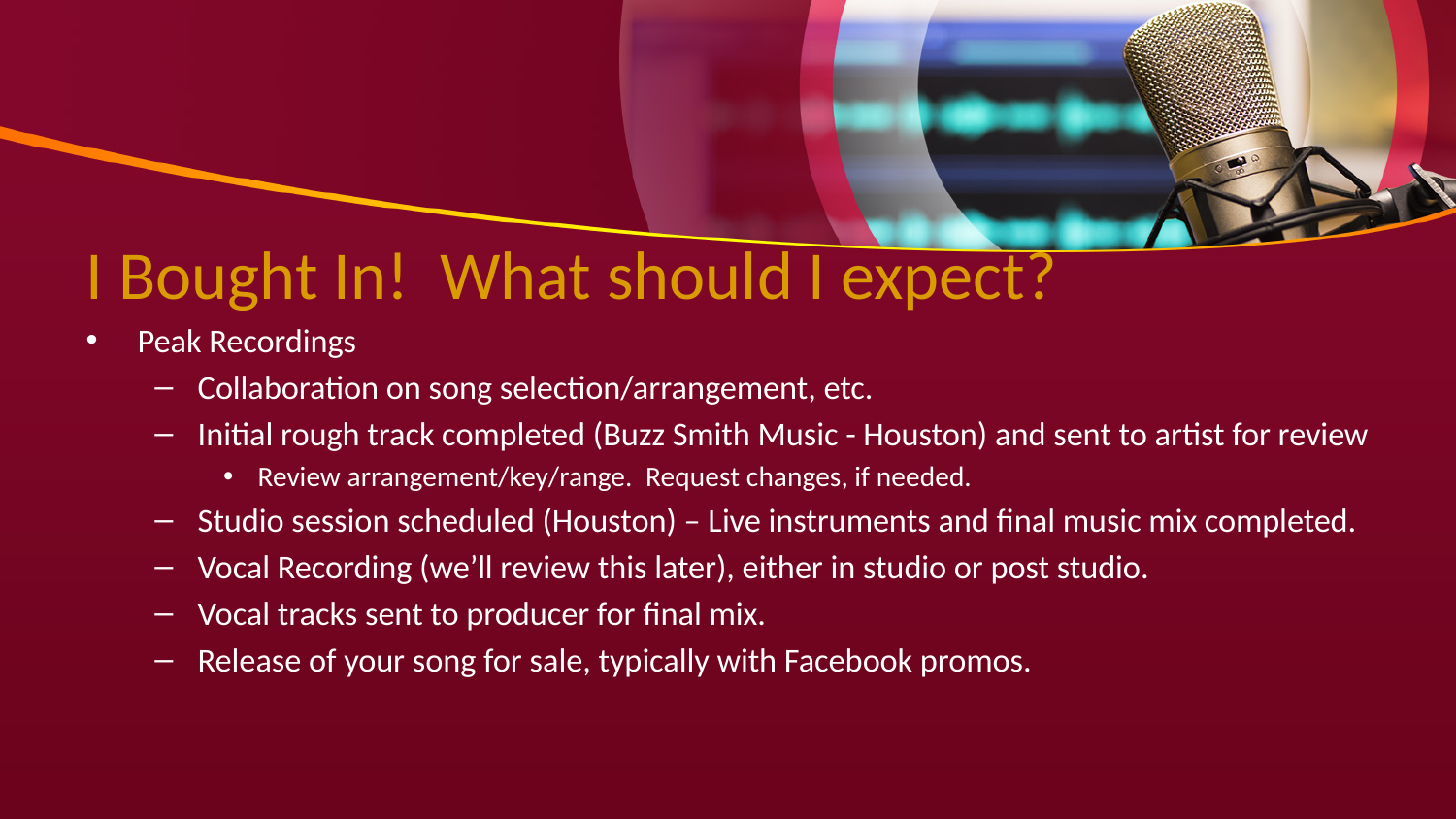

# I Bought In!  What should I expect?
Peak Recordings
Collaboration on song selection/arrangement, etc.
Initial rough track completed (Buzz Smith Music - Houston) and sent to artist for review
Review arrangement/key/range.  Request changes, if needed.
Studio session scheduled (Houston) – Live instruments and final music mix completed.
Vocal Recording (we’ll review this later), either in studio or post studio.
Vocal tracks sent to producer for final mix.
Release of your song for sale, typically with Facebook promos.